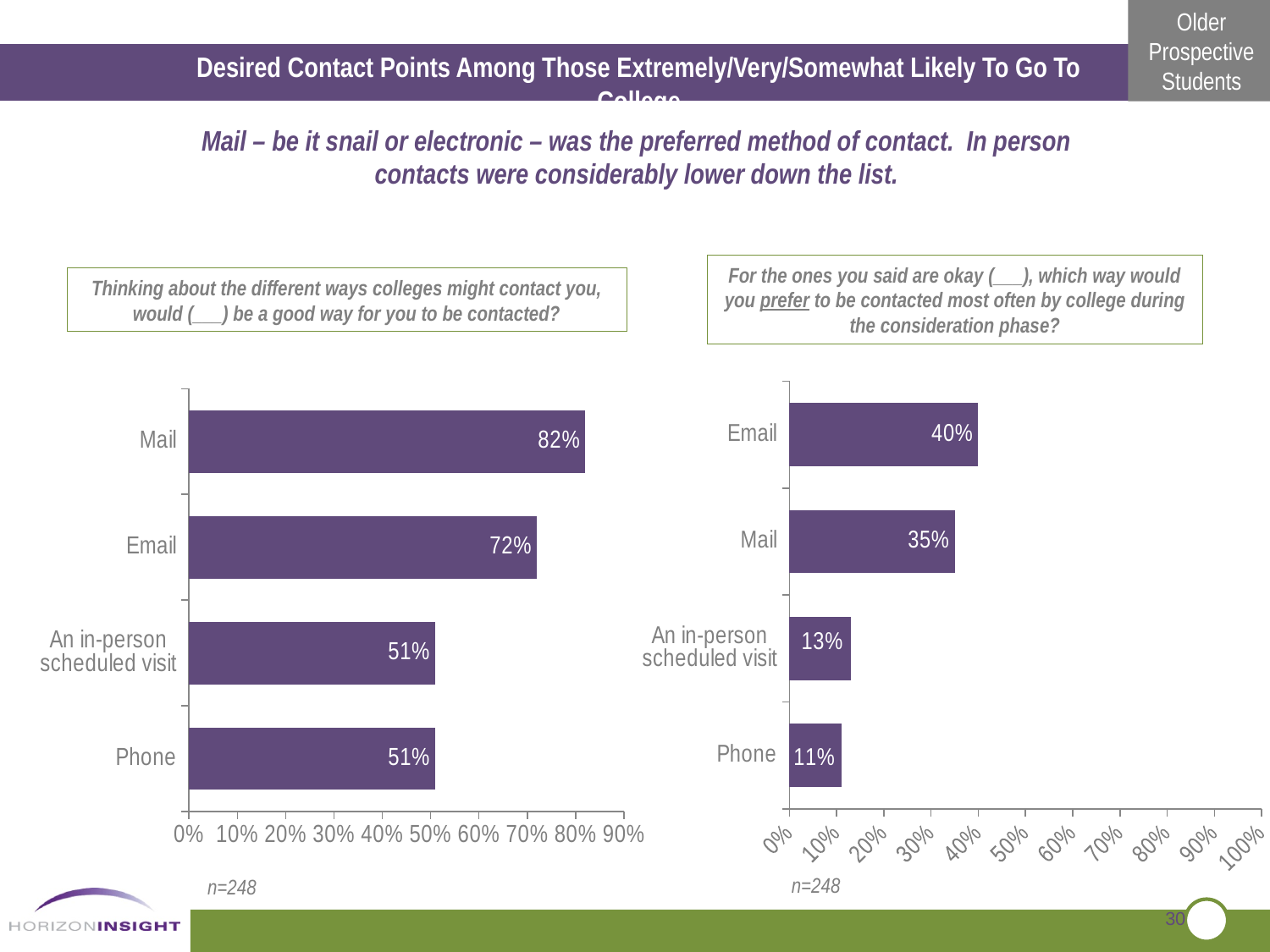

Desired Contact Points Among Those Extremely/Very/Somewhat Likely To Go To College

Mail – be it snail or electronic – was the preferred method of contact.  In person contacts were considerably lower down the list.
For the ones you said are okay (___), which way would you prefer to be contacted most often by college during the consideration phase?
Thinking about the different ways colleges might contact you, would (___) be a good way for you to be contacted?

### Chart

| Category | Series 1 |
|---|---|
| Phone | 0.11 |
| An in-person
scheduled visit | 0.13 |
| Mail | 0.3500000000000003 |
| Email | 0.4 |

### Chart

| Category | Series 1 |
|---|---|
| Phone | 0.51 |
| An in-person
scheduled visit | 0.51 |
| Email | 0.7200000000000006 |
| Mail | 0.8200000000000006 |
n=248
n=248